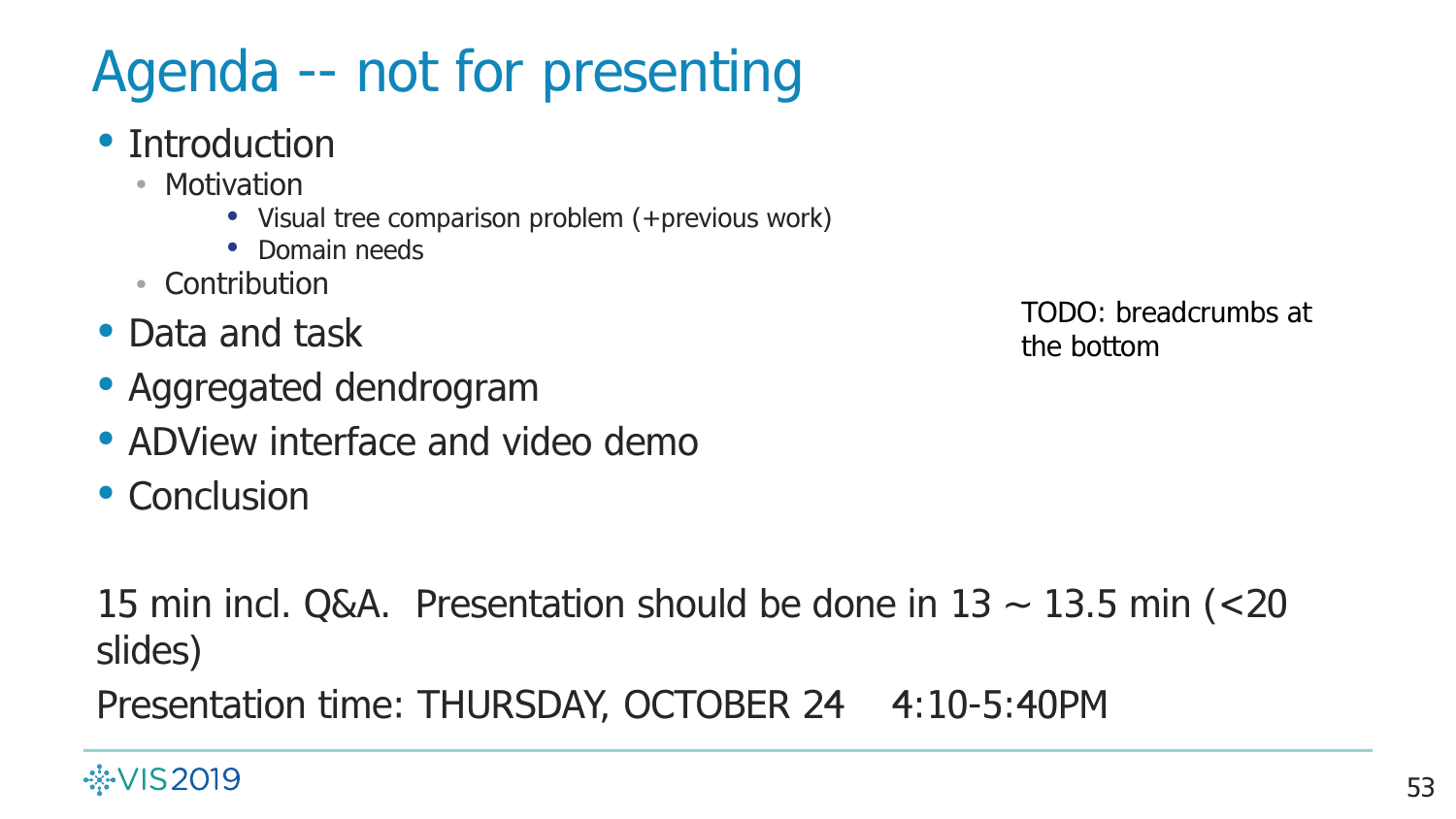

# Agenda -- not for presenting
Introduction
Motivation
Visual tree comparison problem (+previous work)
Domain needs
Contribution
Data and task
Aggregated dendrogram
ADView interface and video demo
Conclusion

15 min incl. Q&A.  Presentation should be done in 13 ~ 13.5 min (<20 slides)
Presentation time: THURSDAY, OCTOBER 24    4:10-5:40PM
TODO: breadcrumbs at the bottom
53